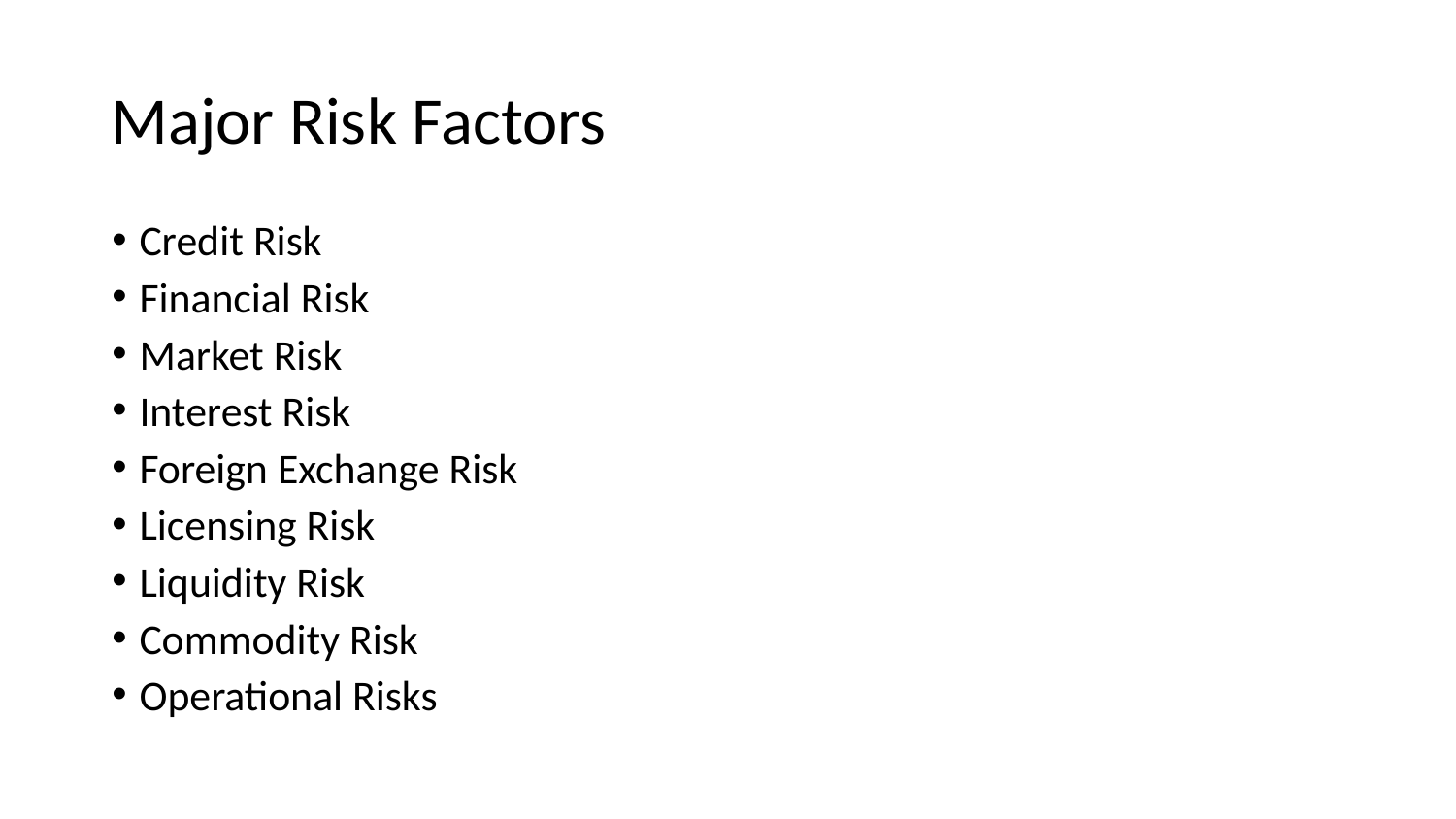

# Major Risk Factors
Credit Risk
Financial Risk
Market Risk
Interest Risk
Foreign Exchange Risk
Licensing Risk
Liquidity Risk
Commodity Risk
Operational Risks